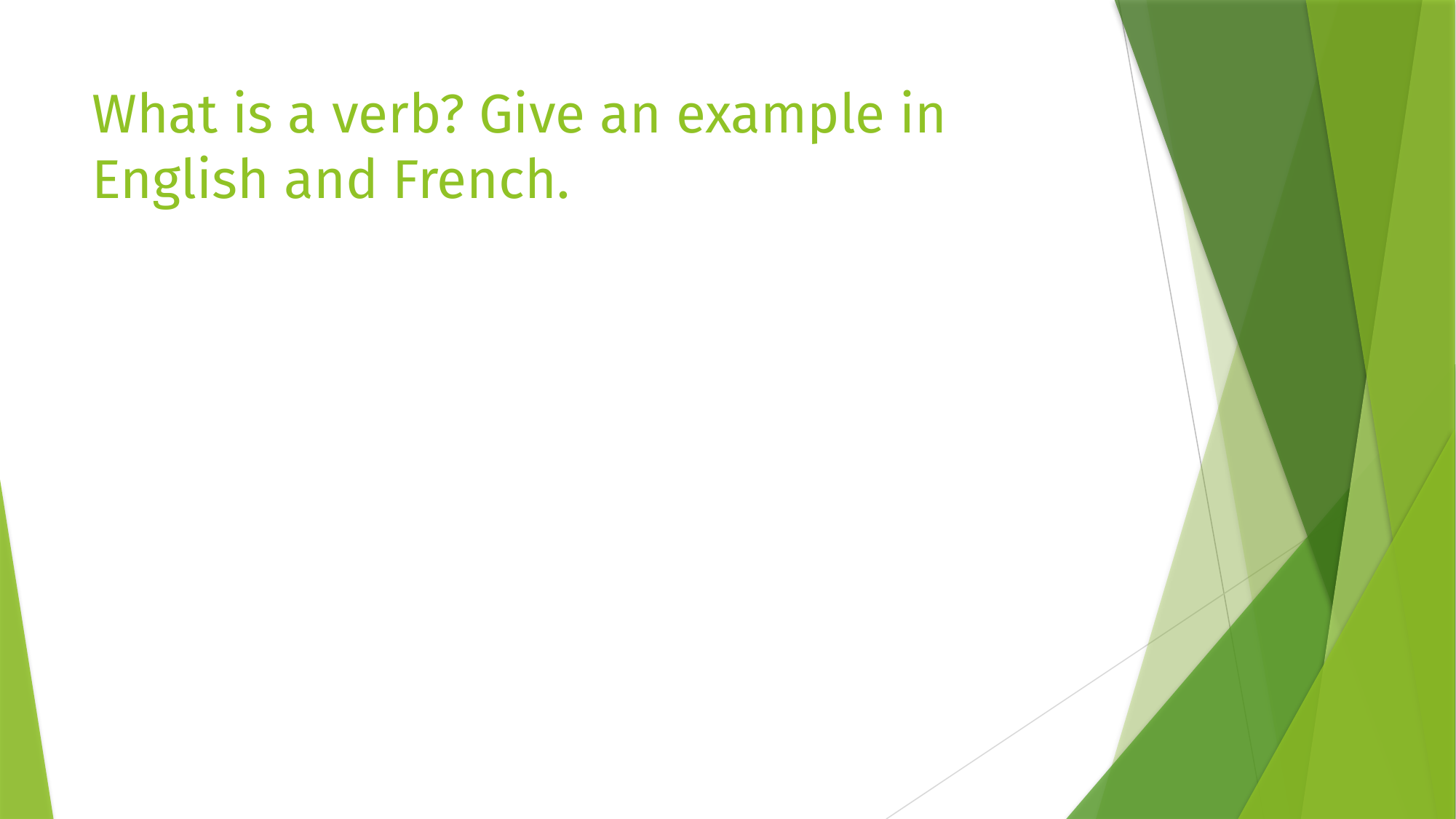

# What is a verb? Give an example in English and French.